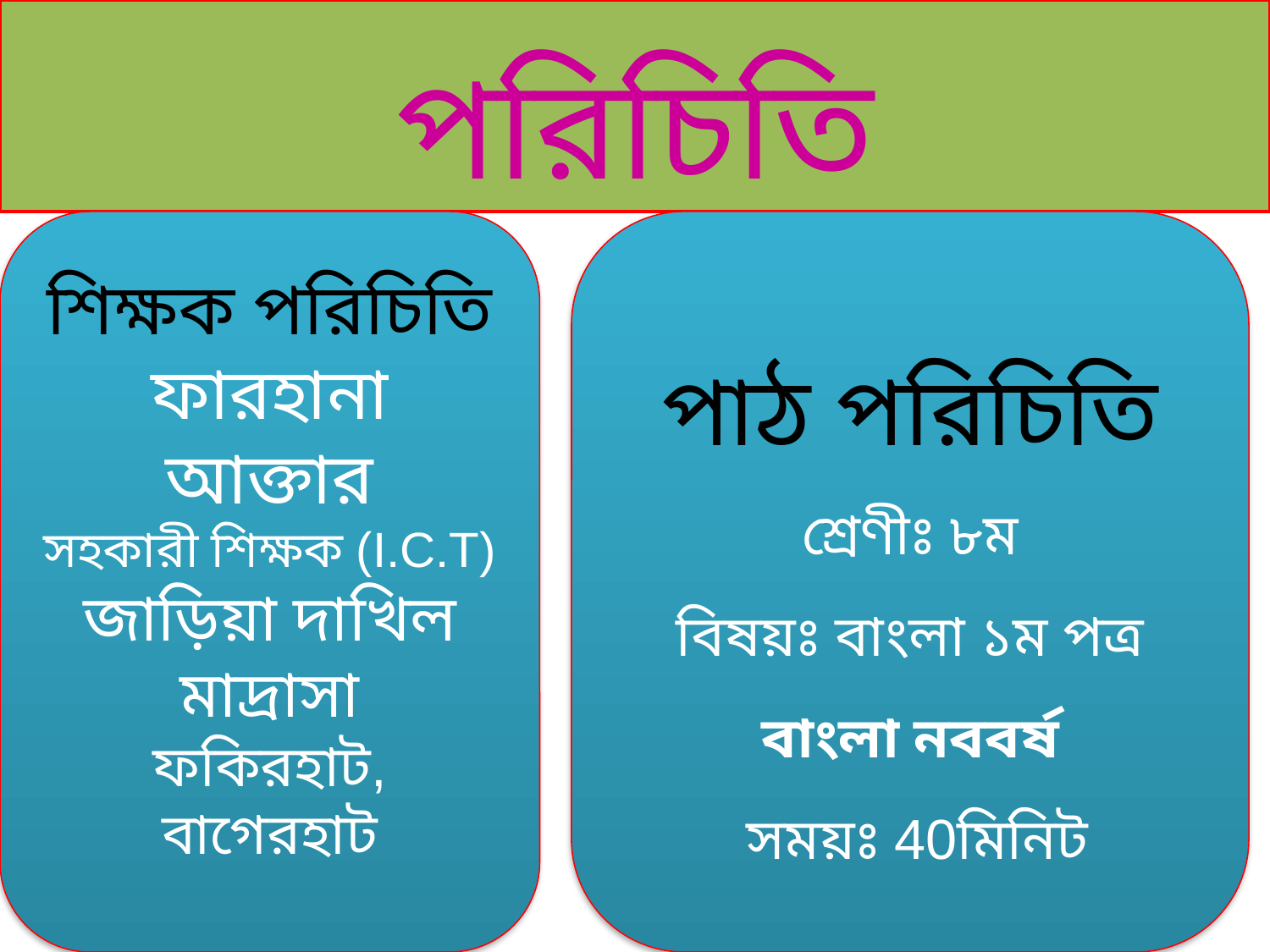

পরিচিতি
শিক্ষক পরিচিতি
ফারহানা আক্তার
সহকারী শিক্ষক (I.C.T)
জাড়িয়া দাখিল মাদ্রাসা
ফকিরহাট, বাগেরহাট

পাঠ পরিচিতি
শ্রেণীঃ ৮ম
বিষয়ঃ বাংলা ১ম পত্র
বাংলা নববর্ষ
 সময়ঃ 40মিনিট